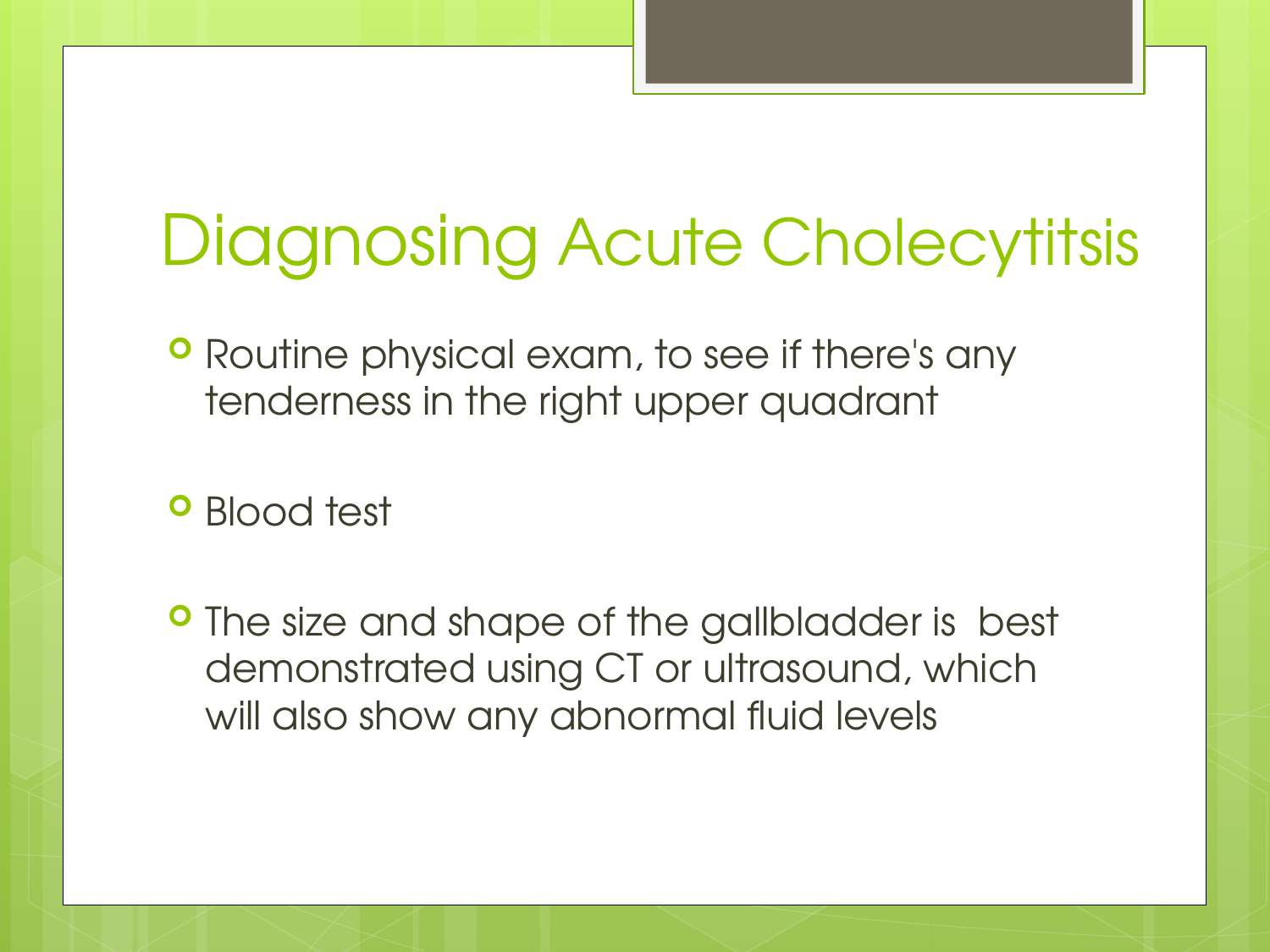

# Diagnosing Acute Cholecytitsis
Routine physical exam, to see if there's any tenderness in the right upper quadrant

Blood test

The size and shape of the gallbladder is  best demonstrated using CT or ultrasound, which will also show any abnormal fluid levels